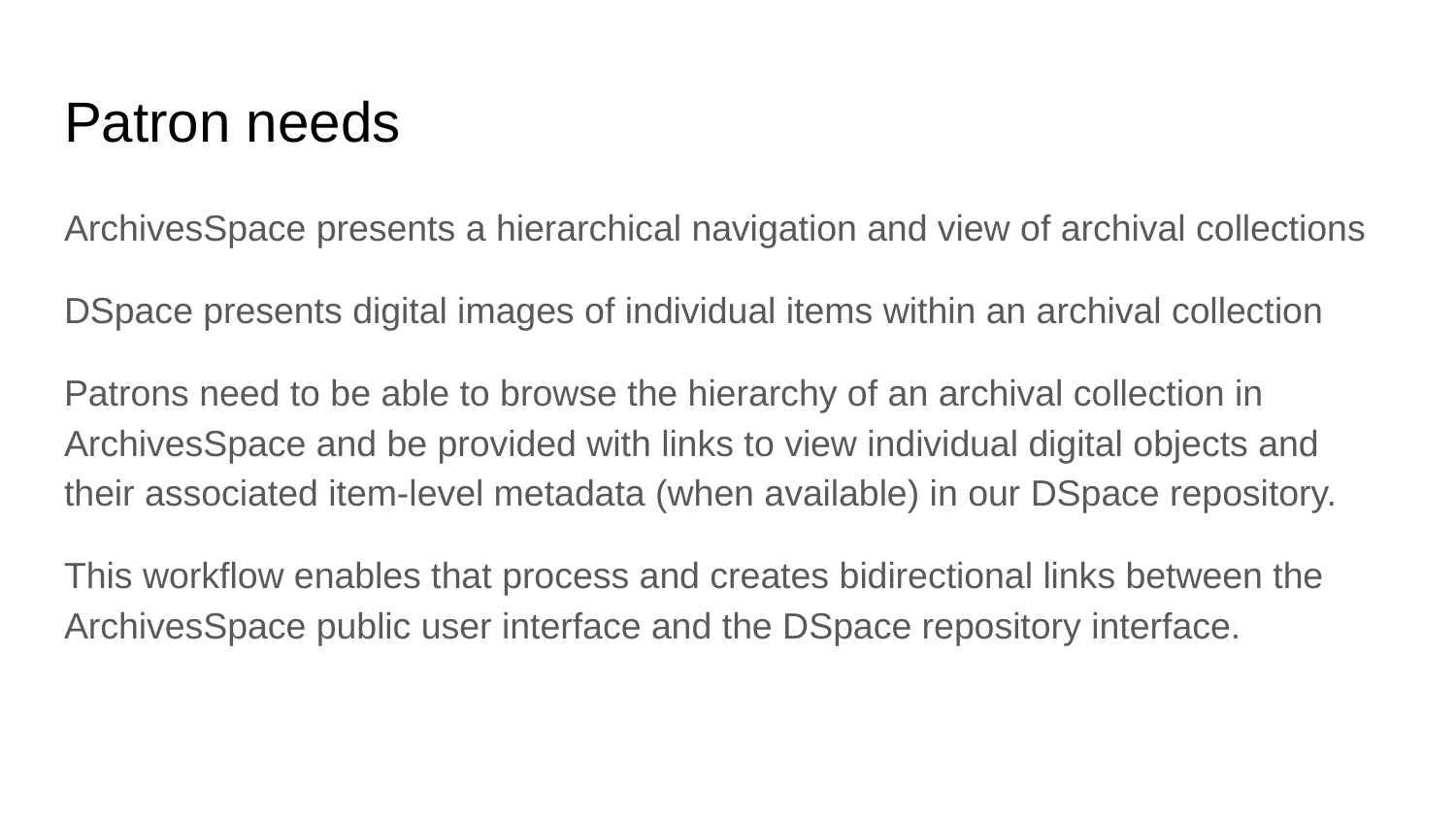

# Patron needs
ArchivesSpace presents a hierarchical navigation and view of archival collections
DSpace presents digital images of individual items within an archival collection
Patrons need to be able to browse the hierarchy of an archival collection in ArchivesSpace and be provided with links to view individual digital objects and their associated item-level metadata (when available) in our DSpace repository.
This workflow enables that process and creates bidirectional links between the ArchivesSpace public user interface and the DSpace repository interface.